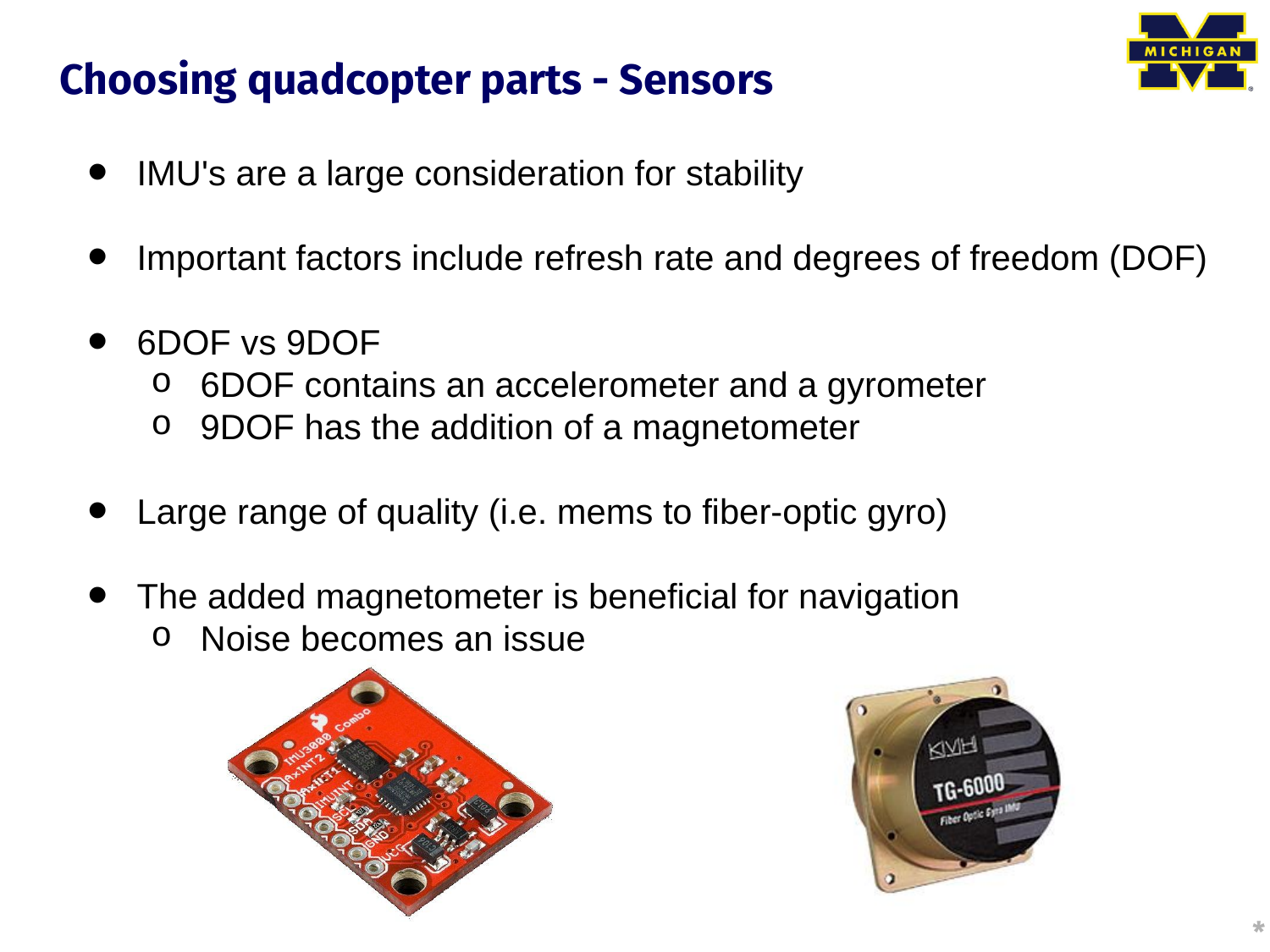

# Choosing quadcopter parts - Sensors
IMU's are a large consideration for stability

Important factors include refresh rate and degrees of freedom (DOF)

6DOF vs 9DOF
6DOF contains an accelerometer and a gyrometer
9DOF has the addition of a magnetometer

Large range of quality (i.e. mems to fiber-optic gyro)

The added magnetometer is beneficial for navigation
Noise becomes an issue

*